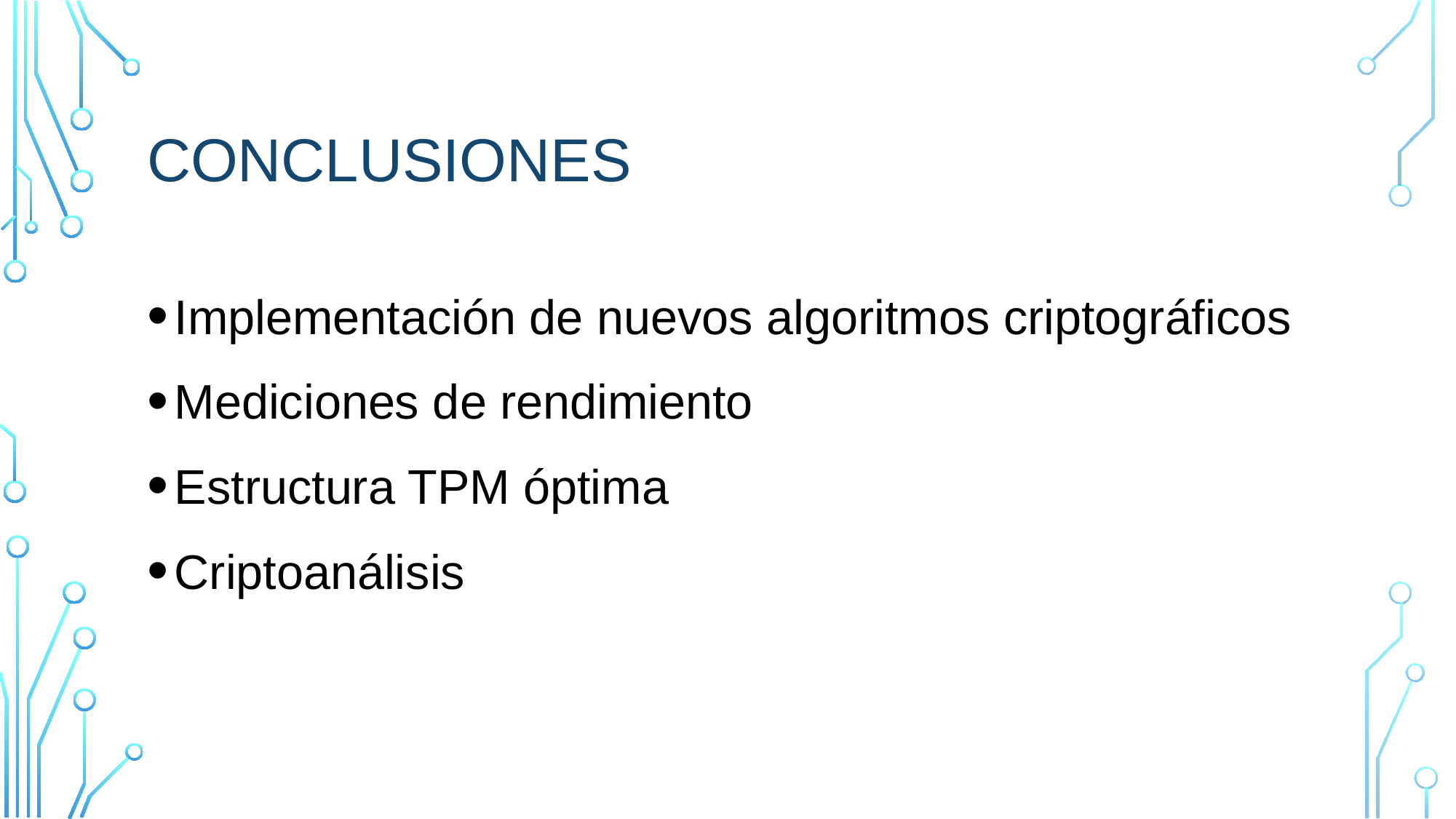

# CONCLUSIONES
Implementación de nuevos algoritmos criptográficos
Mediciones de rendimiento
Estructura TPM óptima
Criptoanálisis